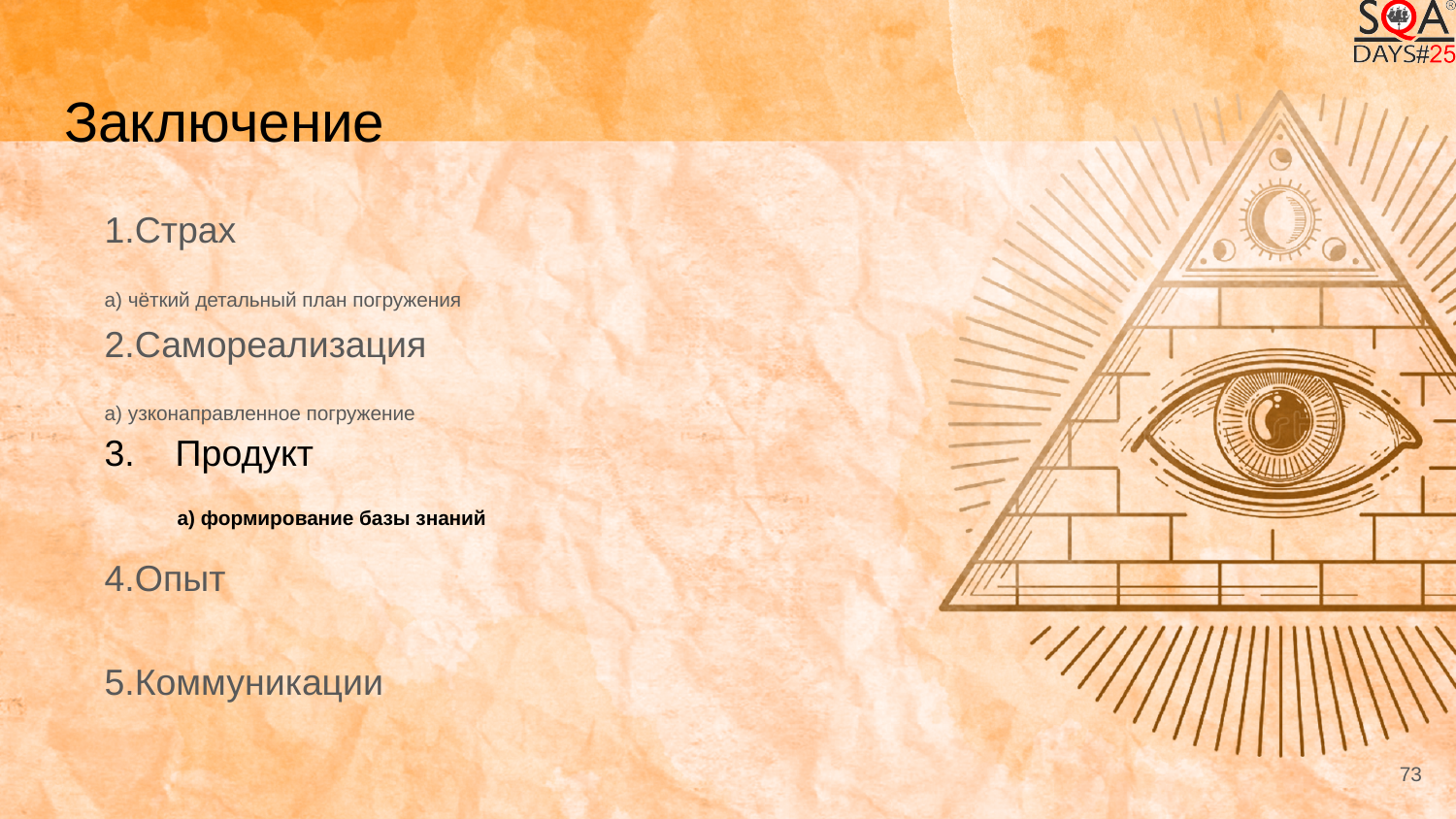

# Заключение
1.Страх
а) чёткий детальный план погружения
2.Самореализация
а) узконаправленное погружение
3.    Продукт
а) формирование базы знаний
4.Опыт
5.Коммуникации
73